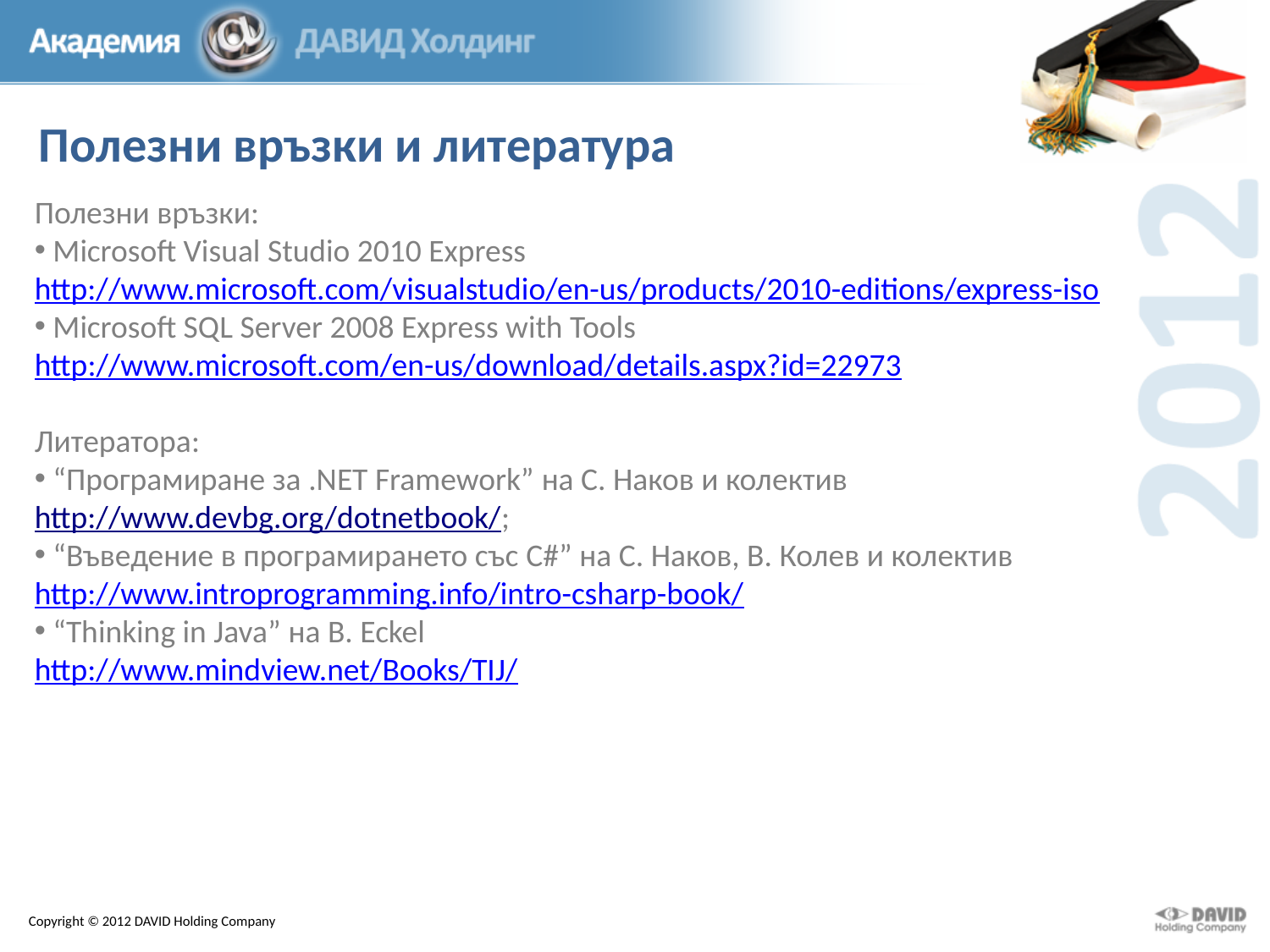

Полезни връзки и литература
Полезни връзки:
 Microsoft Visual Studio 2010 Express
http://www.microsoft.com/visualstudio/en-us/products/2010-editions/express-iso
 Microsoft SQL Server 2008 Express with Tools
http://www.microsoft.com/en-us/download/details.aspx?id=22973

Литератора:
 “Програмиране за .NET Framework” на С. Наков и колектив
http://www.devbg.org/dotnetbook/;
 “Въведение в програмирането със C#” на С. Наков, В. Колев и колектив
http://www.introprogramming.info/intro-csharp-book/
 “Thinking in Java” на B. Eckel
http://www.mindview.net/Books/TIJ/